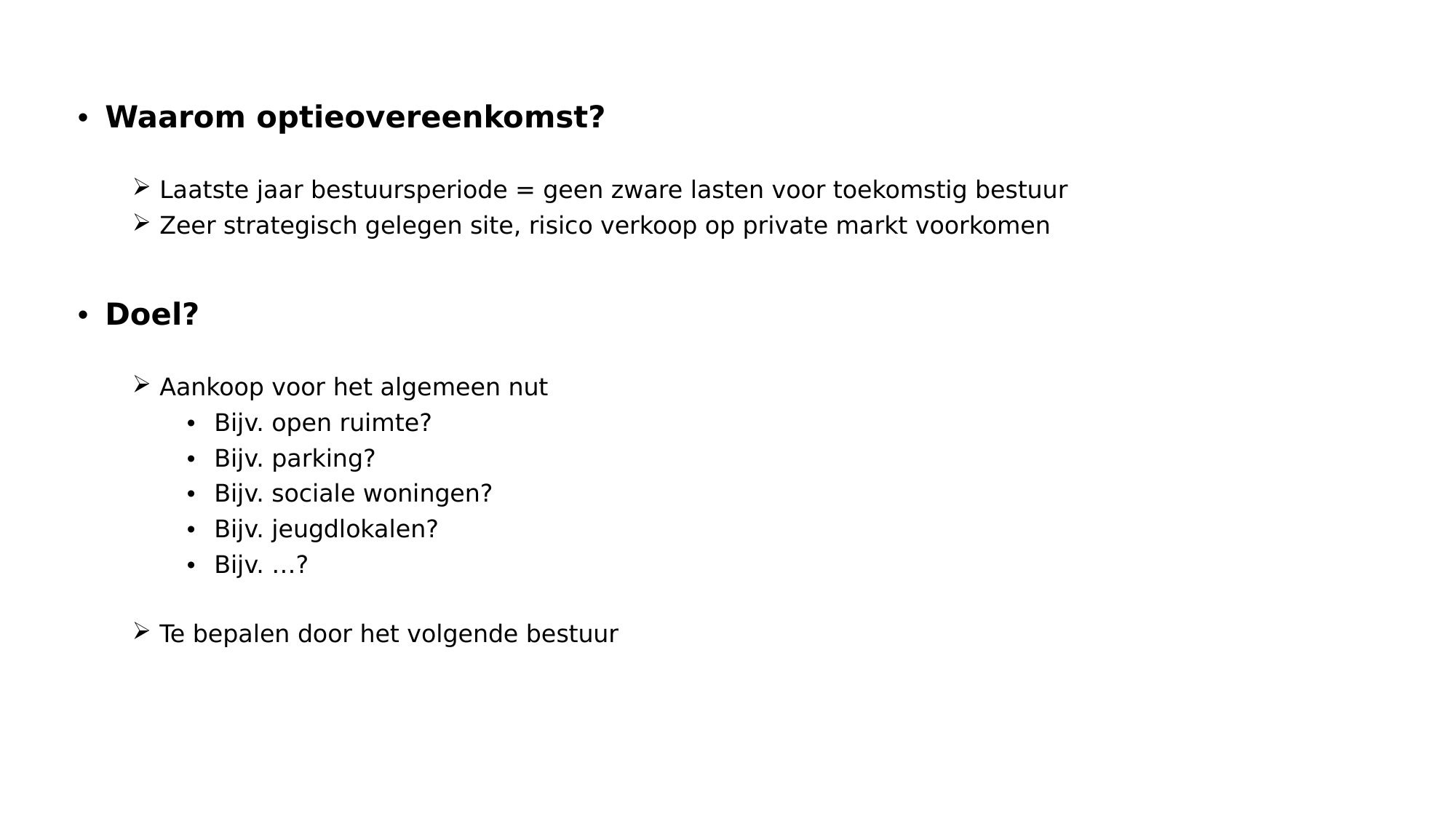

Waarom optieovereenkomst?

Laatste jaar bestuursperiode = geen zware lasten voor toekomstig bestuur
Zeer strategisch gelegen site, risico verkoop op private markt voorkomen

Doel?

Aankoop voor het algemeen nut
Bijv. open ruimte?
Bijv. parking?
Bijv. sociale woningen?
Bijv. jeugdlokalen?
Bijv. …?

Te bepalen door het volgende bestuur